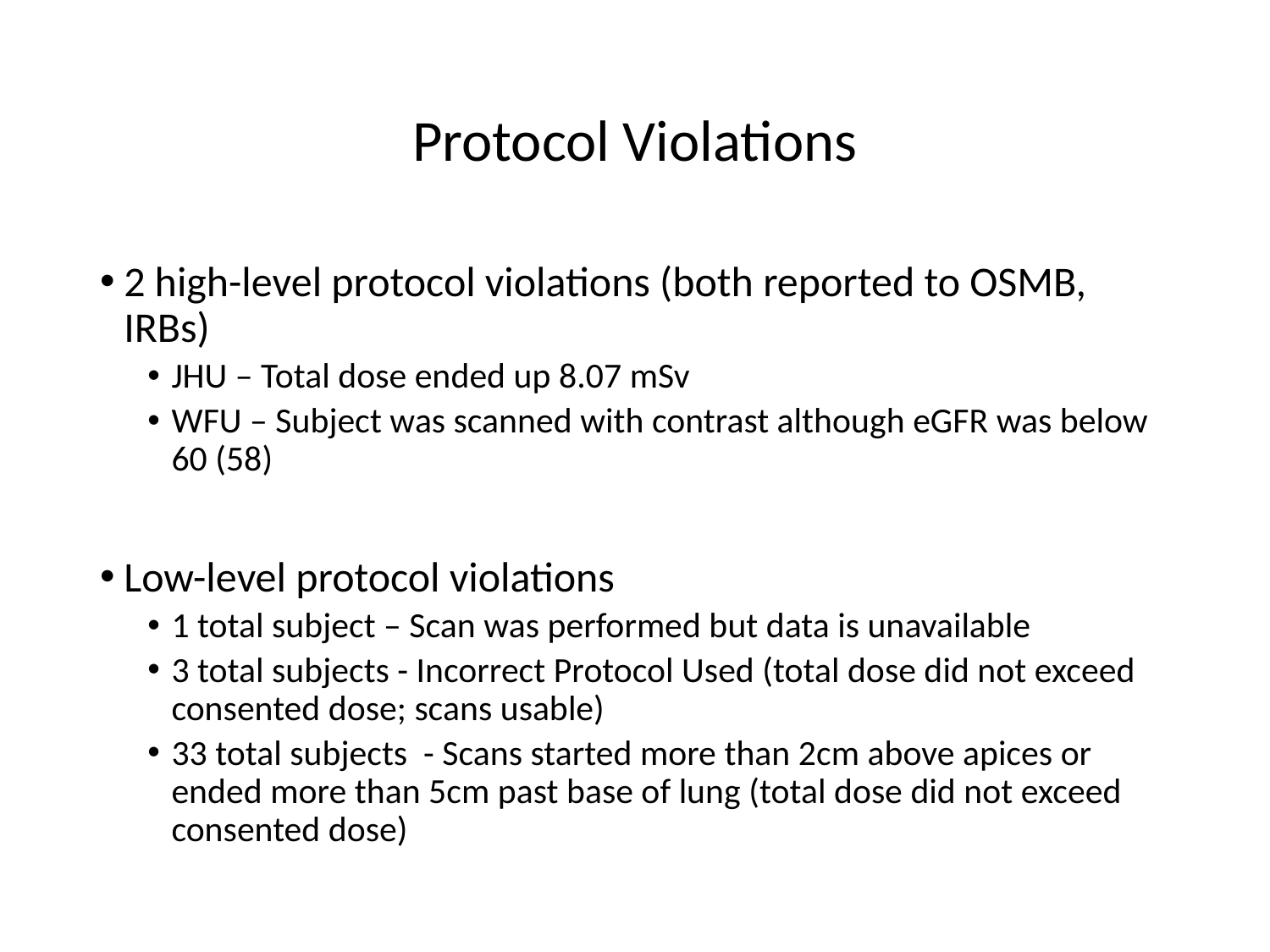

# Protocol Violations
2 high-level protocol violations (both reported to OSMB, IRBs)
JHU – Total dose ended up 8.07 mSv
WFU – Subject was scanned with contrast although eGFR was below 60 (58)

Low-level protocol violations
1 total subject – Scan was performed but data is unavailable
3 total subjects - Incorrect Protocol Used (total dose did not exceed consented dose; scans usable)
33 total subjects  - Scans started more than 2cm above apices or ended more than 5cm past base of lung (total dose did not exceed consented dose)